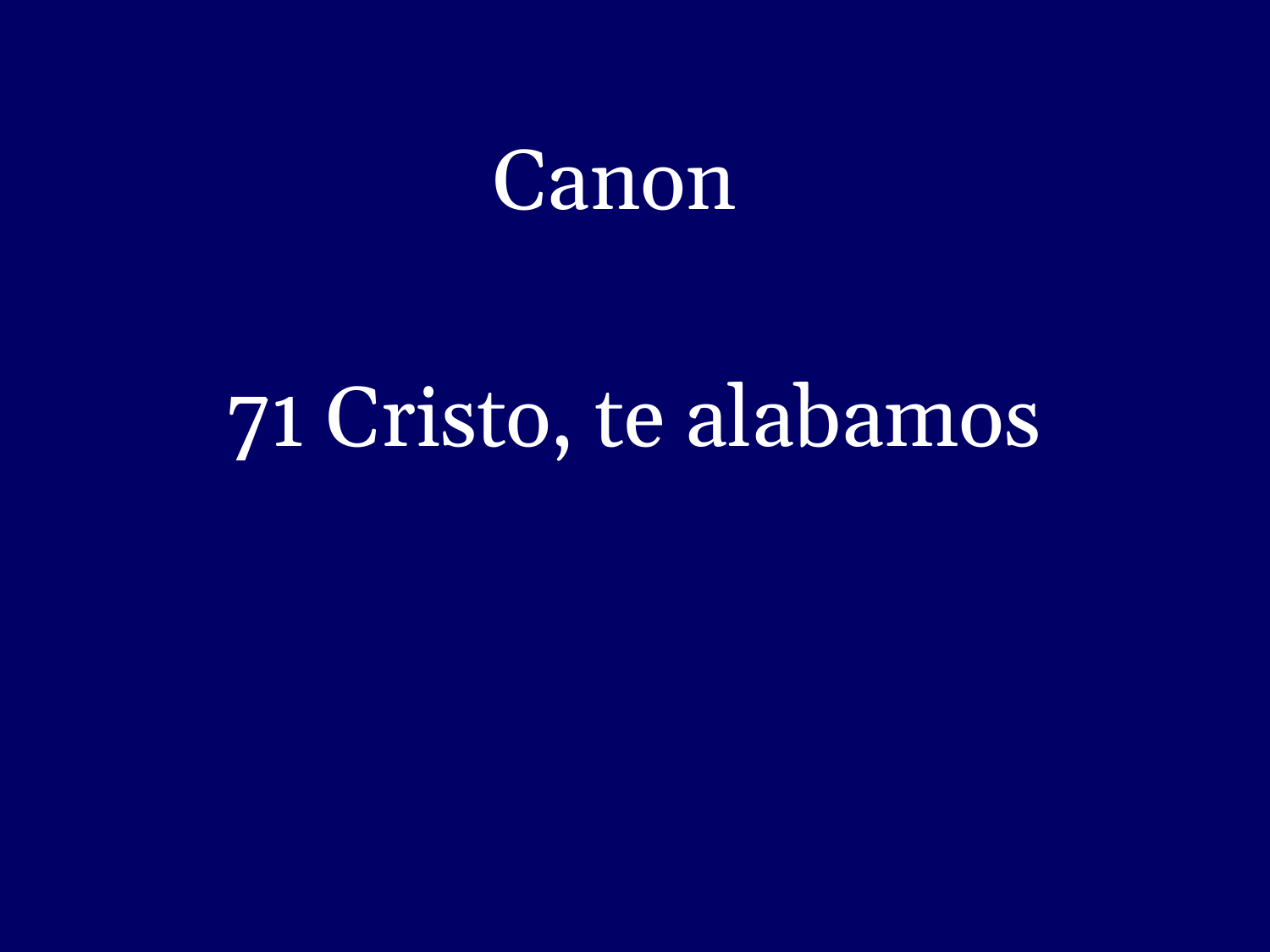

Canon

71 Cristo, te alabamos
# -